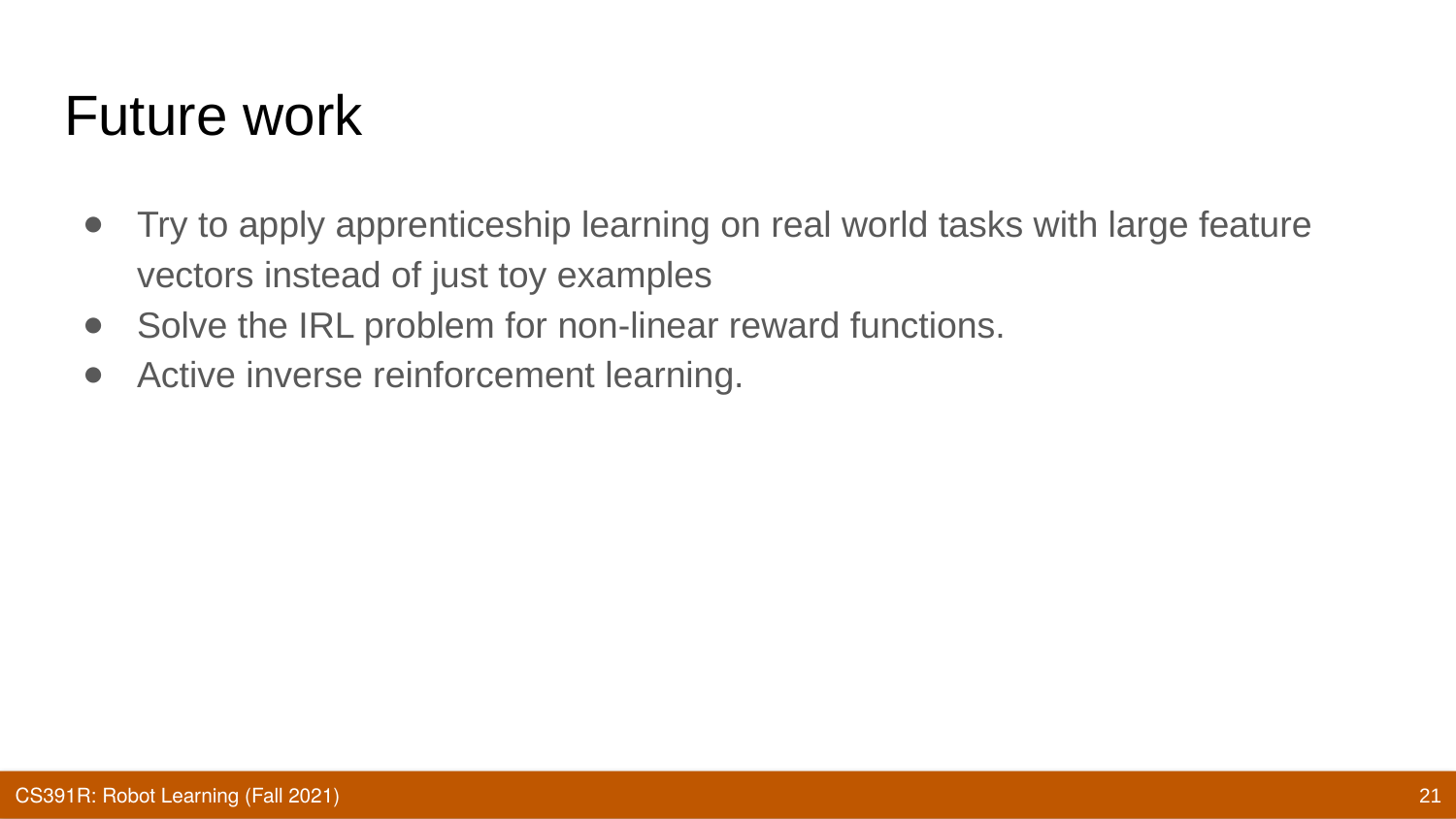

# Future work
Try to apply apprenticeship learning on real world tasks with large feature vectors instead of just toy examples
Solve the IRL problem for non-linear reward functions.
Active inverse reinforcement learning.
21